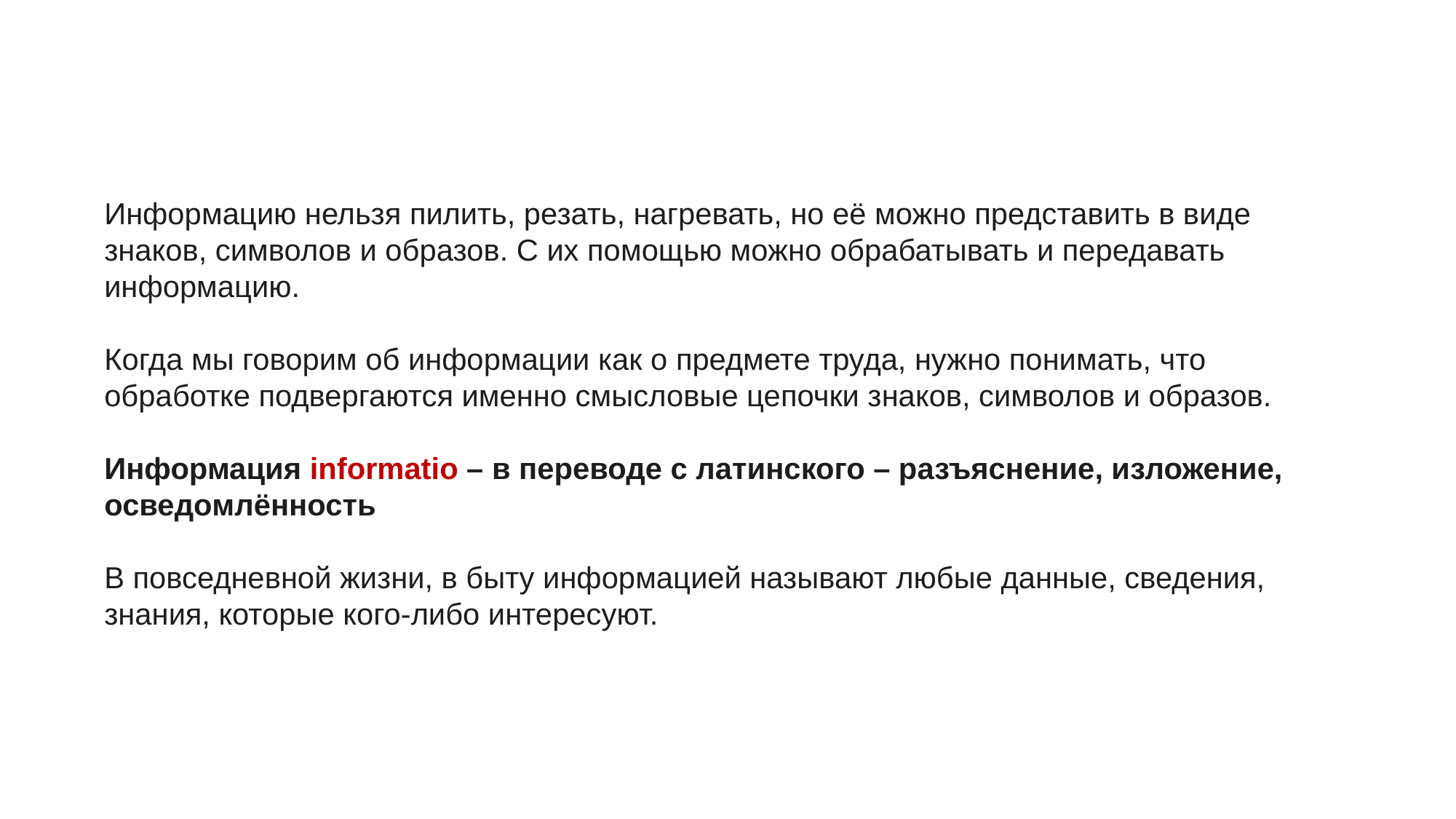

Информацию нельзя пилить, резать, нагревать, но её можно представить в виде знаков, символов и образов. С их помощью можно обрабатывать и передавать информацию.

Когда мы говорим об информации как о предмете труда, нужно понимать, что обработке подвергаются именно смысловые цепочки знаков, символов и образов.

Информация informatio – в переводе с латинского – разъяснение, изложение, осведомлённость

В повседневной жизни, в быту информацией называют любые данные, сведения, знания, которые кого-либо интересуют.